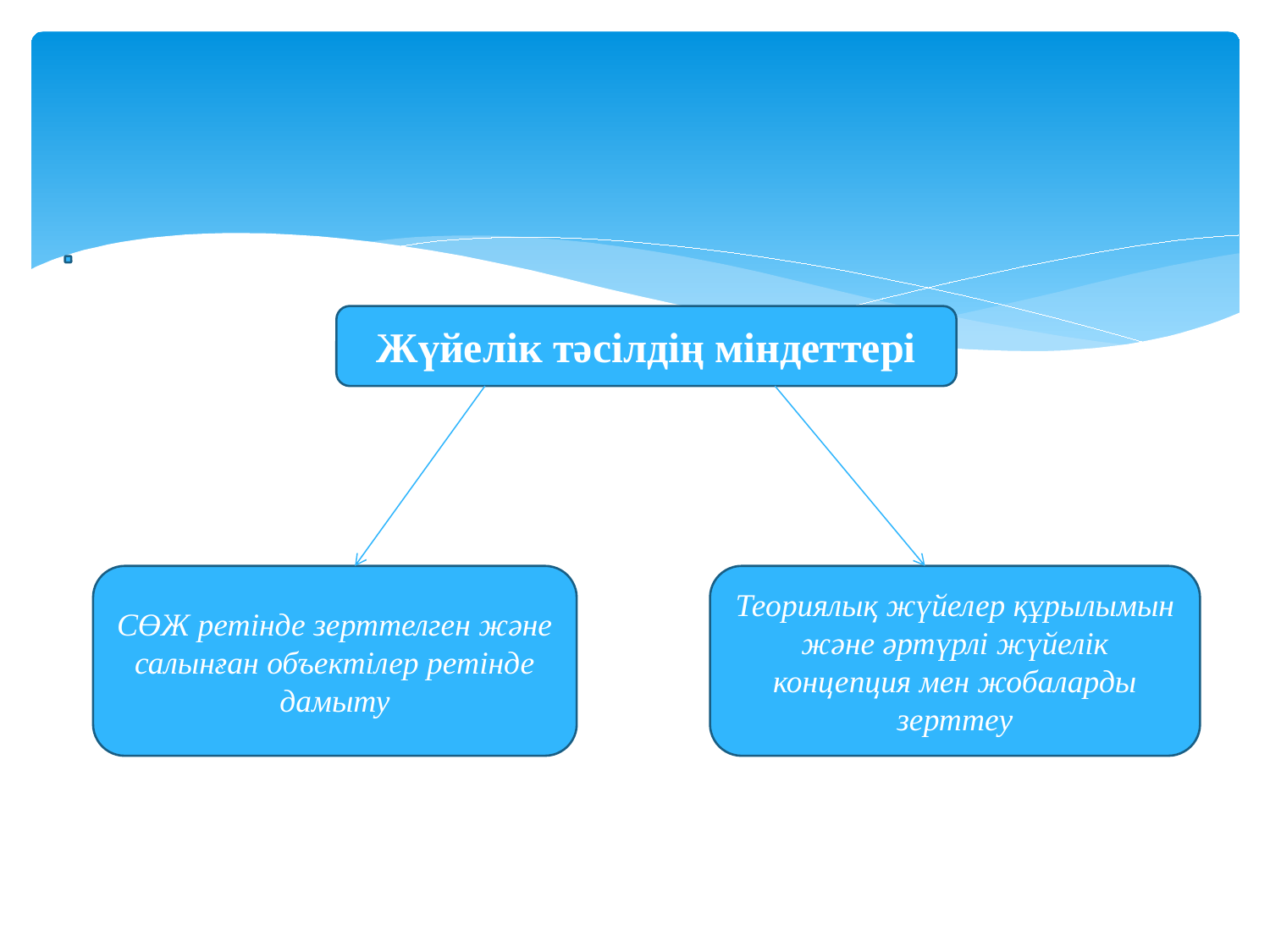

Жүйелік тәсілдің міндеттері
СӨЖ ретінде зерттелген және салынған объектілер ретінде дамыту
Теориялық жүйелер құрылымын және әртүрлі жүйелік концепция мен жобаларды зерттеу